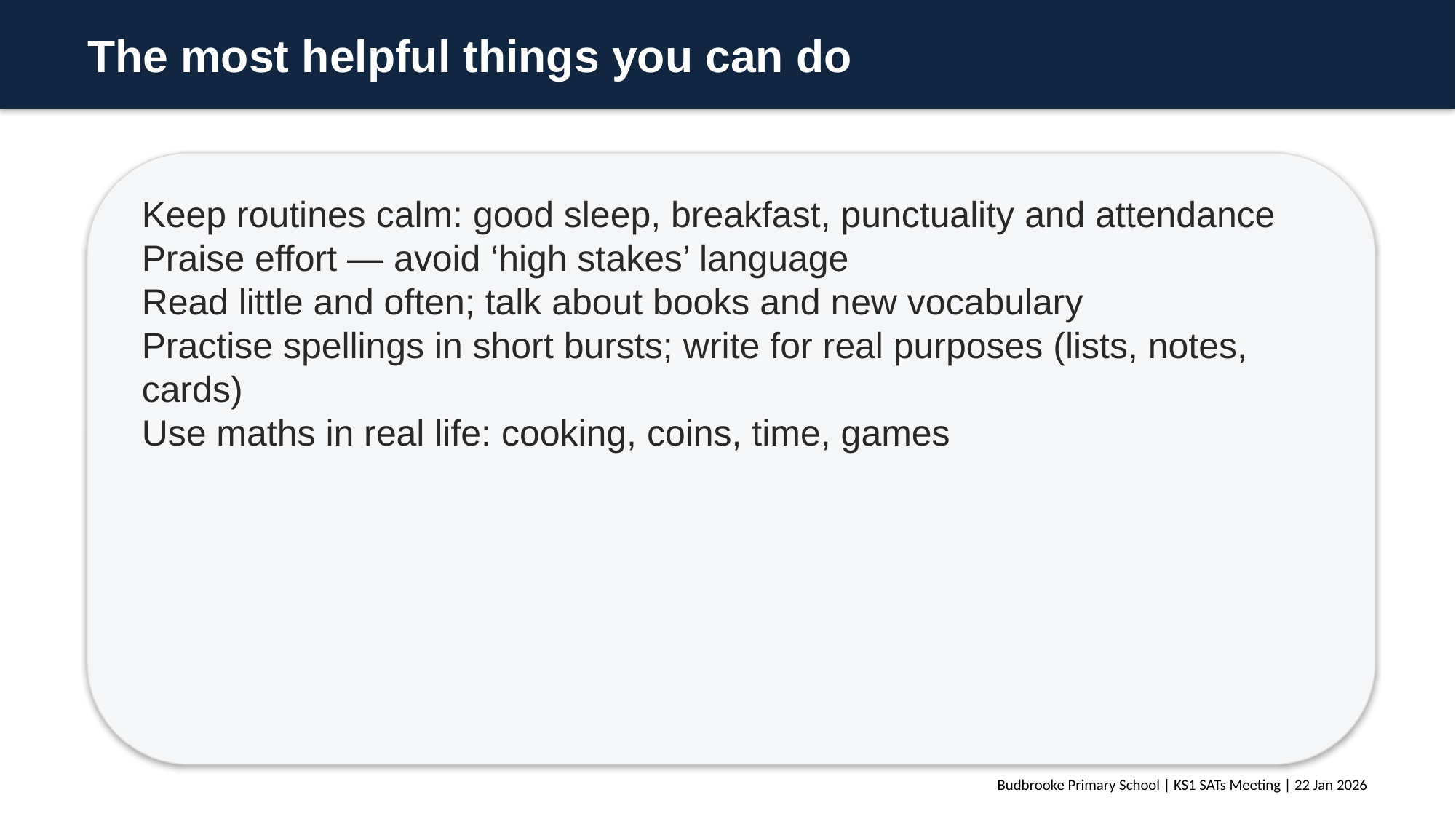

The most helpful things you can do

Keep routines calm: good sleep, breakfast, punctuality and attendance
Praise effort — avoid ‘high stakes’ language
Read little and often; talk about books and new vocabulary
Practise spellings in short bursts; write for real purposes (lists, notes, cards)
Use maths in real life: cooking, coins, time, games
Budbrooke Primary School | KS1 SATs Meeting | 22 Jan 2026